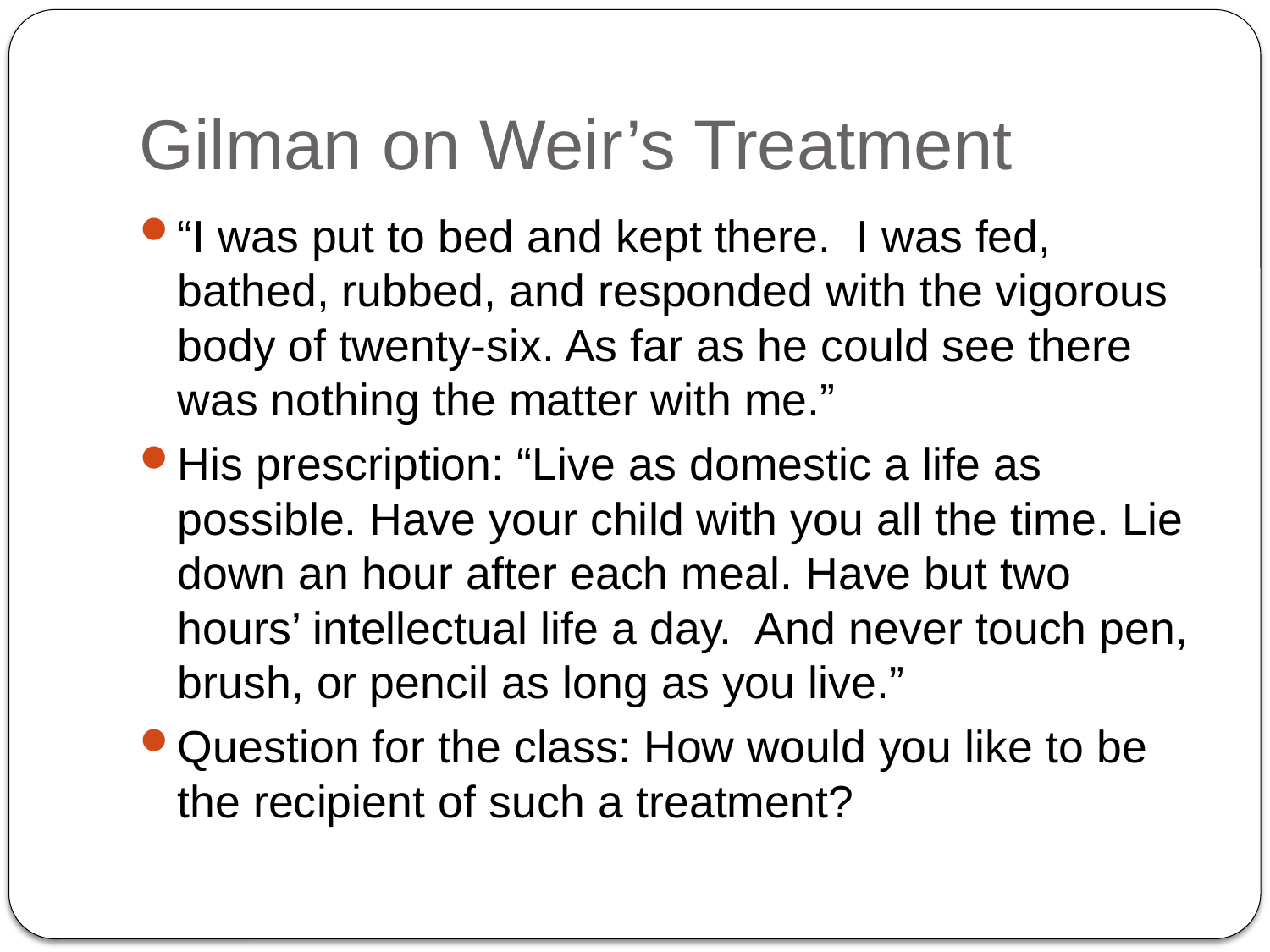

# Gilman on Weir’s Treatment
“I was put to bed and kept there.  I was fed, bathed, rubbed, and responded with the vigorous body of twenty-six. As far as he could see there was nothing the matter with me.”
His prescription: “Live as domestic a life as possible. Have your child with you all the time. Lie down an hour after each meal. Have but two hours’ intellectual life a day.  And never touch pen, brush, or pencil as long as you live.”
Question for the class: How would you like to be the recipient of such a treatment?